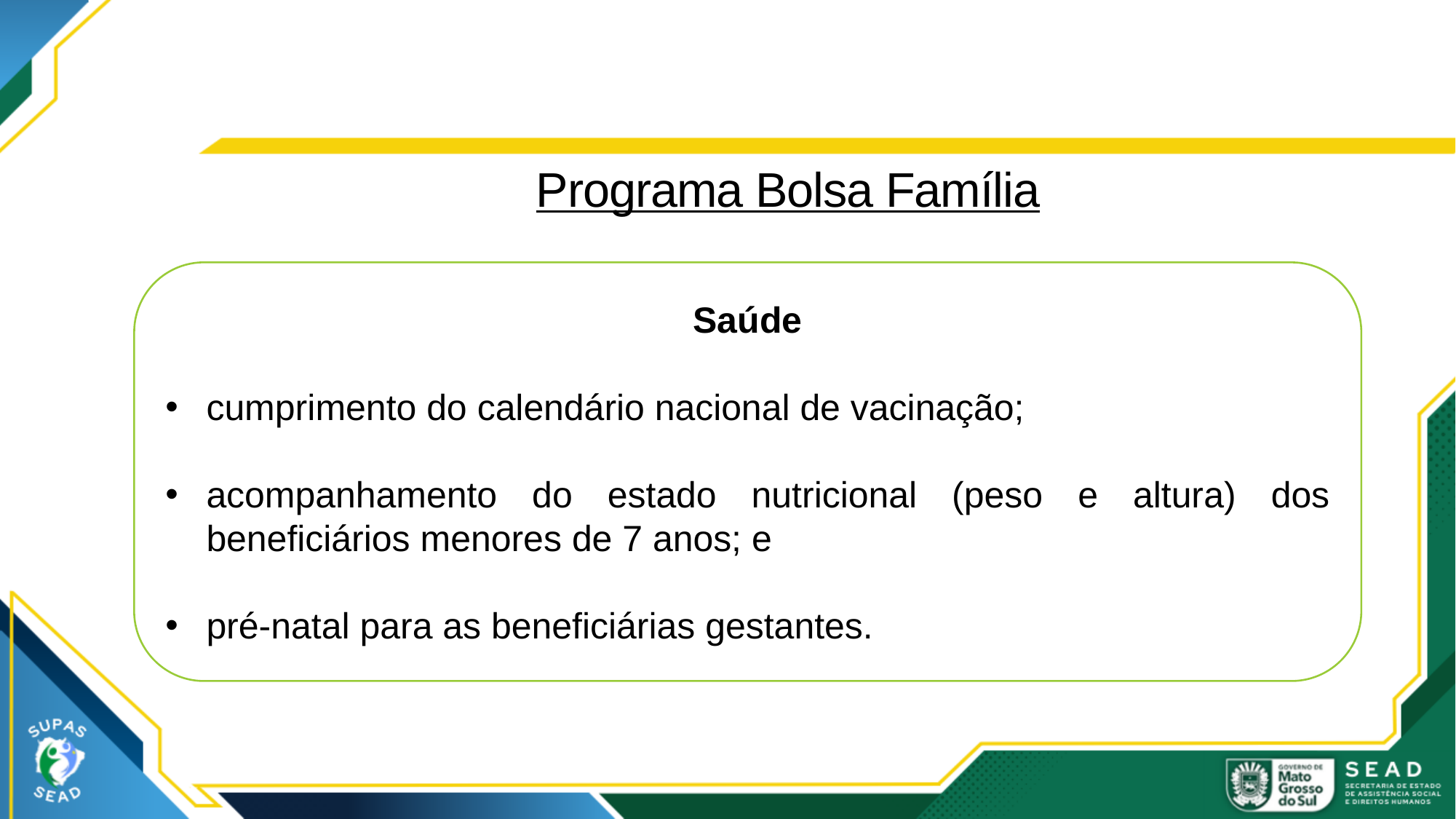

# Programa Bolsa Família
Saúde

cumprimento do calendário nacional de vacinação;

acompanhamento do estado nutricional (peso e altura) dos beneficiários menores de 7 anos; e

pré-natal para as beneficiárias gestantes.